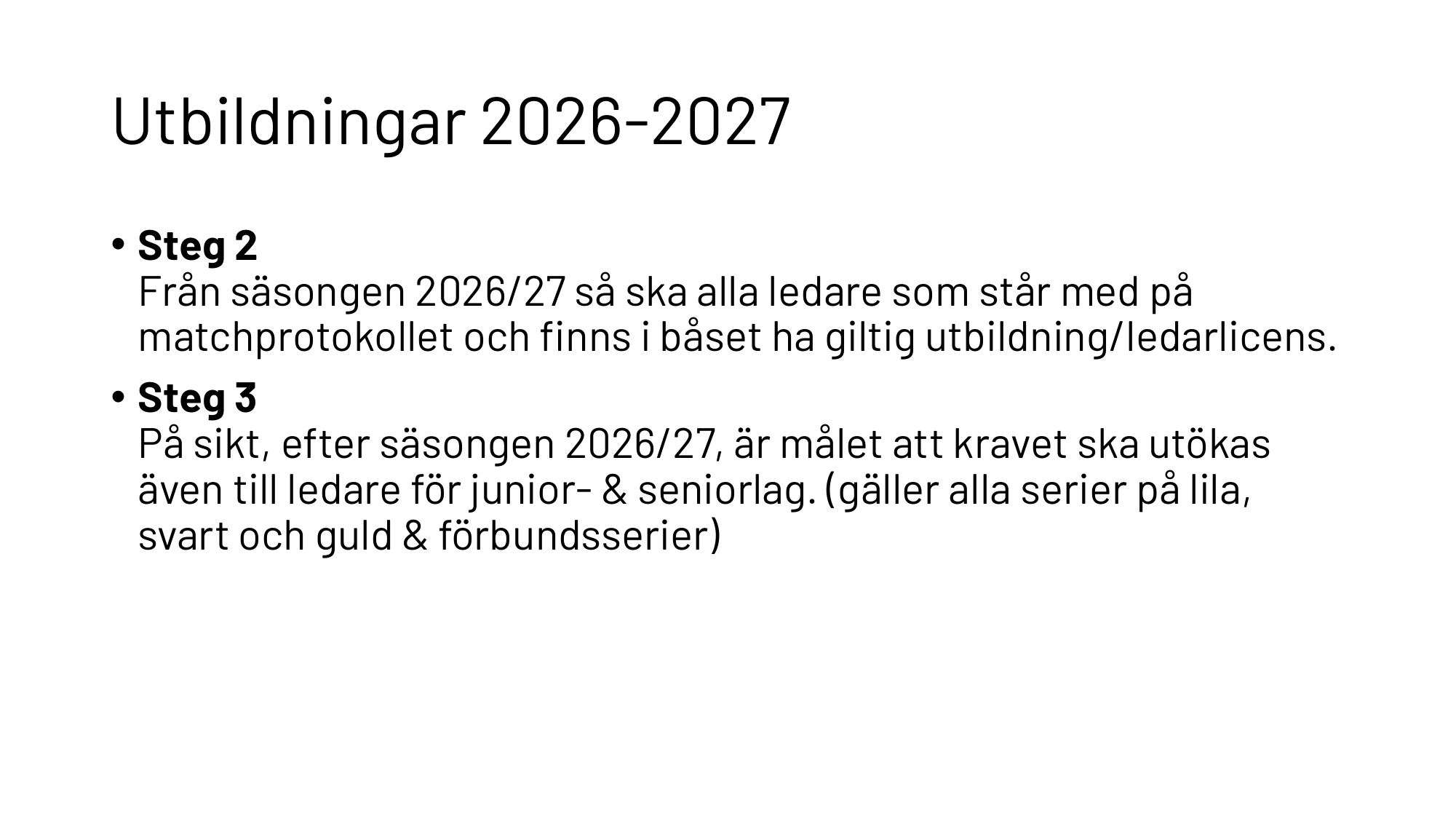

# Utbildningar 2026-2027
Steg 2
Från säsongen 2026/27 så ska alla ledare som står med på matchprotokollet och finns i båset ha giltig utbildning/ledarlicens.
Steg 3
På sikt, efter säsongen 2026/27, är målet att kravet ska utökas även till ledare för junior- & seniorlag. (gäller alla serier på lila, svart och guld & förbundsserier)